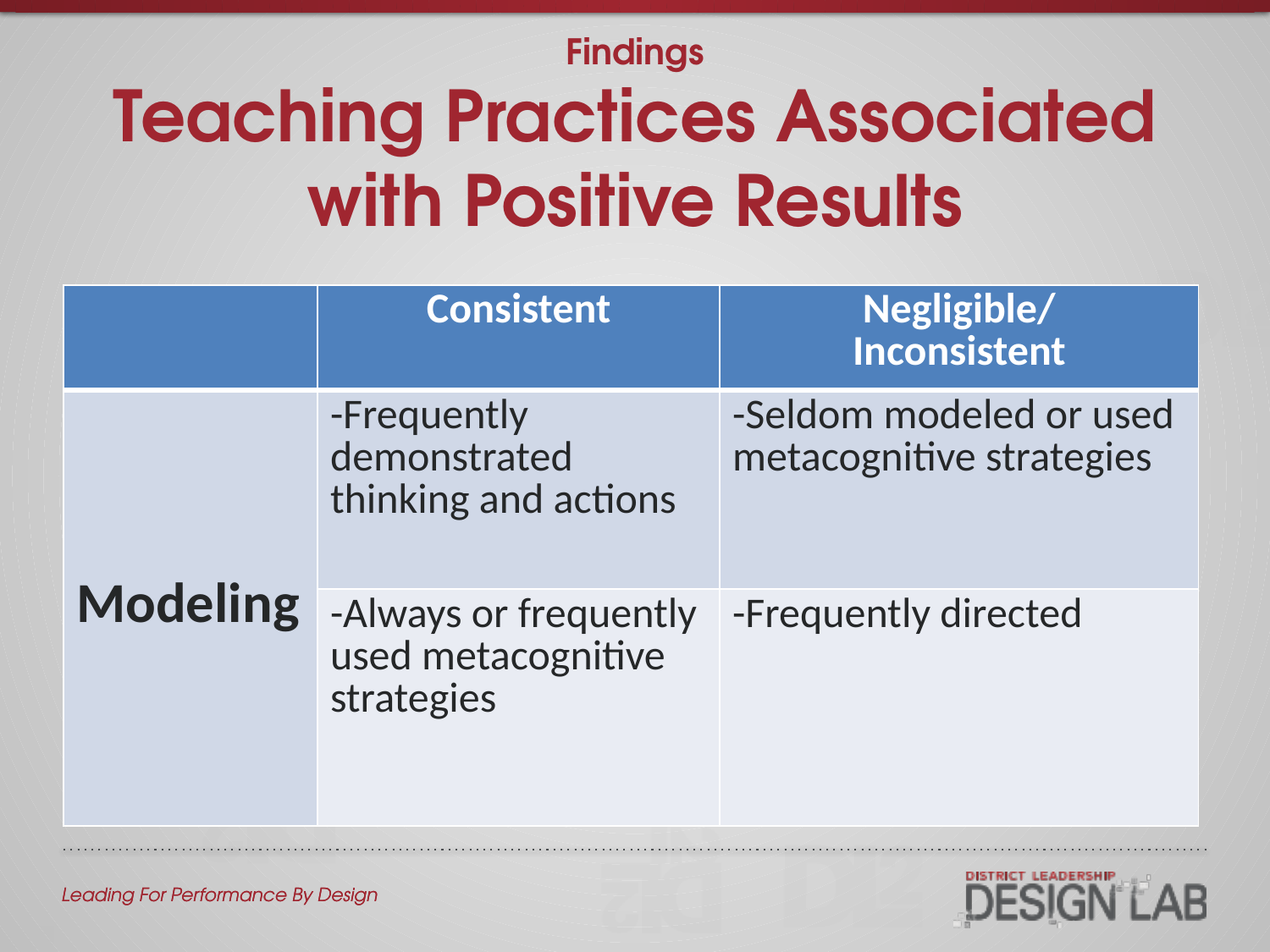

# Findings Teaching Practices Associated with Positive Results
|  | Consistent | Negligible/ Inconsistent |
| --- | --- | --- |
| Modeling | -Frequently demonstrated thinking and actions | -Seldom modeled or used metacognitive strategies |
|  | -Always or frequently used metacognitive strategies | -Frequently directed |